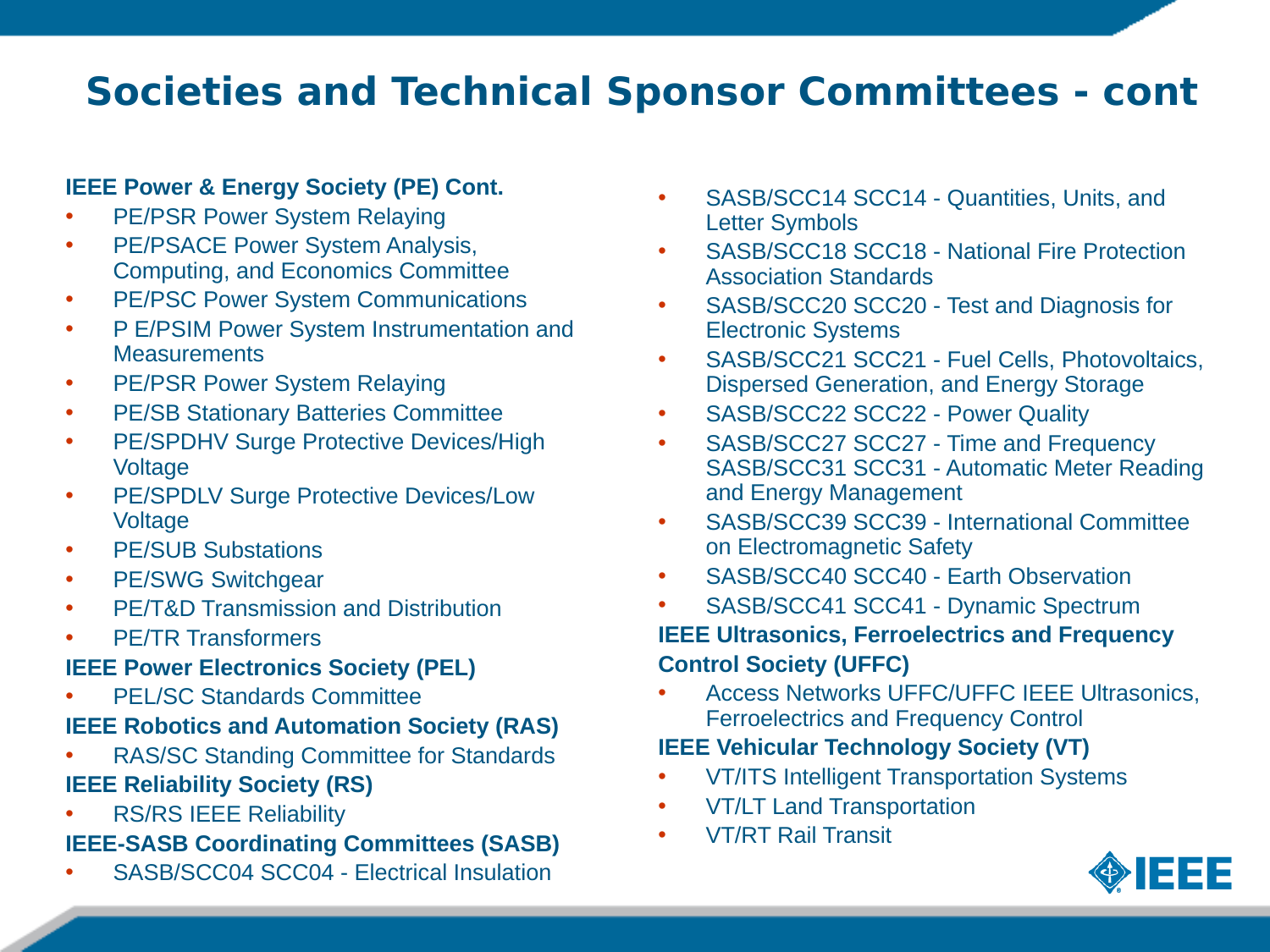

Societies and Technical Sponsor Committees - cont
IEEE Power & Energy Society (PE) Cont.
PE/PSR Power System Relaying
PE/PSACE Power System Analysis,     Computing, and Economics Committee
PE/PSC Power System Communications
P E/PSIM Power System Instrumentation and Measurements
PE/PSR Power System Relaying
PE/SB Stationary Batteries Committee
PE/SPDHV Surge Protective Devices/High Voltage
PE/SPDLV Surge Protective Devices/Low Voltage
PE/SUB Substations
PE/SWG Switchgear
PE/T&D Transmission and Distribution
PE/TR Transformers
IEEE Power Electronics Society (PEL)
PEL/SC Standards Committee
IEEE Robotics and Automation Society (RAS)
RAS/SC Standing Committee for Standards
IEEE Reliability Society (RS)
RS/RS IEEE Reliability
IEEE-SASB Coordinating Committees (SASB)
SASB/SCC04 SCC04 - Electrical Insulation
SASB/SCC14 SCC14 - Quantities, Units, and Letter Symbols
SASB/SCC18 SCC18 - National Fire Protection Association Standards
SASB/SCC20 SCC20 - Test and Diagnosis for Electronic Systems
SASB/SCC21 SCC21 - Fuel Cells, Photovoltaics, Dispersed Generation, and Energy Storage
SASB/SCC22 SCC22 - Power Quality
SASB/SCC27 SCC27 - Time and Frequency SASB/SCC31 SCC31 - Automatic Meter Reading and Energy Management
SASB/SCC39 SCC39 - International Committee on Electromagnetic Safety
SASB/SCC40 SCC40 - Earth Observation
SASB/SCC41 SCC41 - Dynamic Spectrum
IEEE Ultrasonics, Ferroelectrics and Frequency
Control Society (UFFC)
Access Networks UFFC/UFFC IEEE Ultrasonics, Ferroelectrics and Frequency Control
IEEE Vehicular Technology Society (VT)
VT/ITS Intelligent Transportation Systems
VT/LT Land Transportation
VT/RT Rail Transit